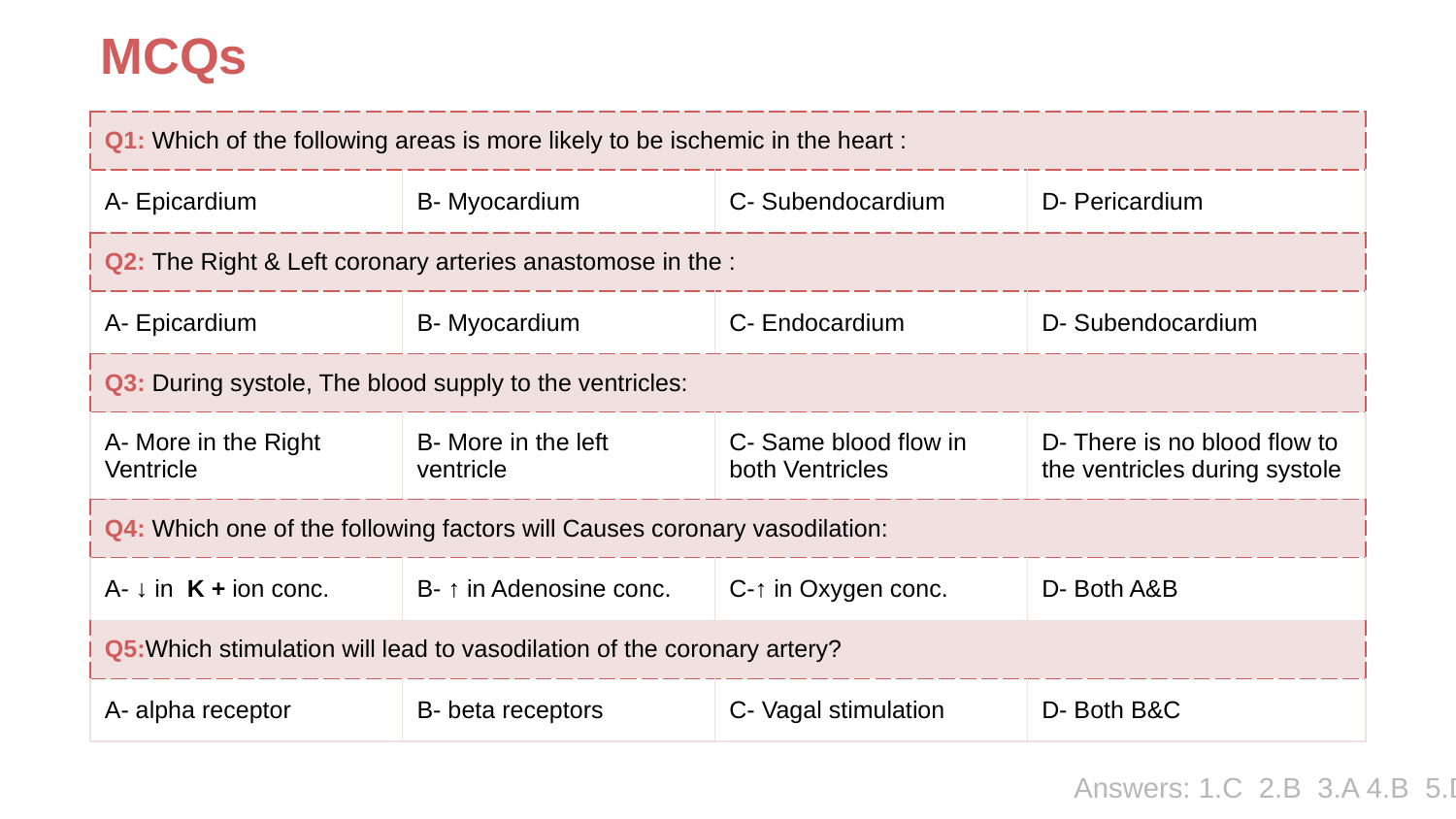

# MCQs
| Q1: Which of the following areas is more likely to be ischemic in the heart : |  |  |  |
| --- | --- | --- | --- |
| A- Epicardium | B- Myocardium | C- Subendocardium | D- Pericardium |
| Q2: The Right & Left coronary arteries anastomose in the : |  |  |  |
| A- Epicardium | B- Myocardium | C- Endocardium | D- Subendocardium |
| Q3: During systole, The blood supply to the ventricles: |  |  |  |
| A- More in the Right Ventricle | B- More in the left ventricle | C- Same blood flow in both Ventricles | D- There is no blood flow to the ventricles during systole |
| Q4: Which one of the following factors will Causes coronary vasodilation: |  |  |  |
| A- ↓ in K + ion conc. | B- ↑ in Adenosine conc. | C-↑ in Oxygen conc. | D- Both A&B |
| Q5:Which stimulation will lead to vasodilation of the coronary artery? |  |  |  |
| A- alpha receptor | B- beta receptors | C- Vagal stimulation | D- Both B&C |
Answers: 1.C  2.B  3.A 4.B  5.D